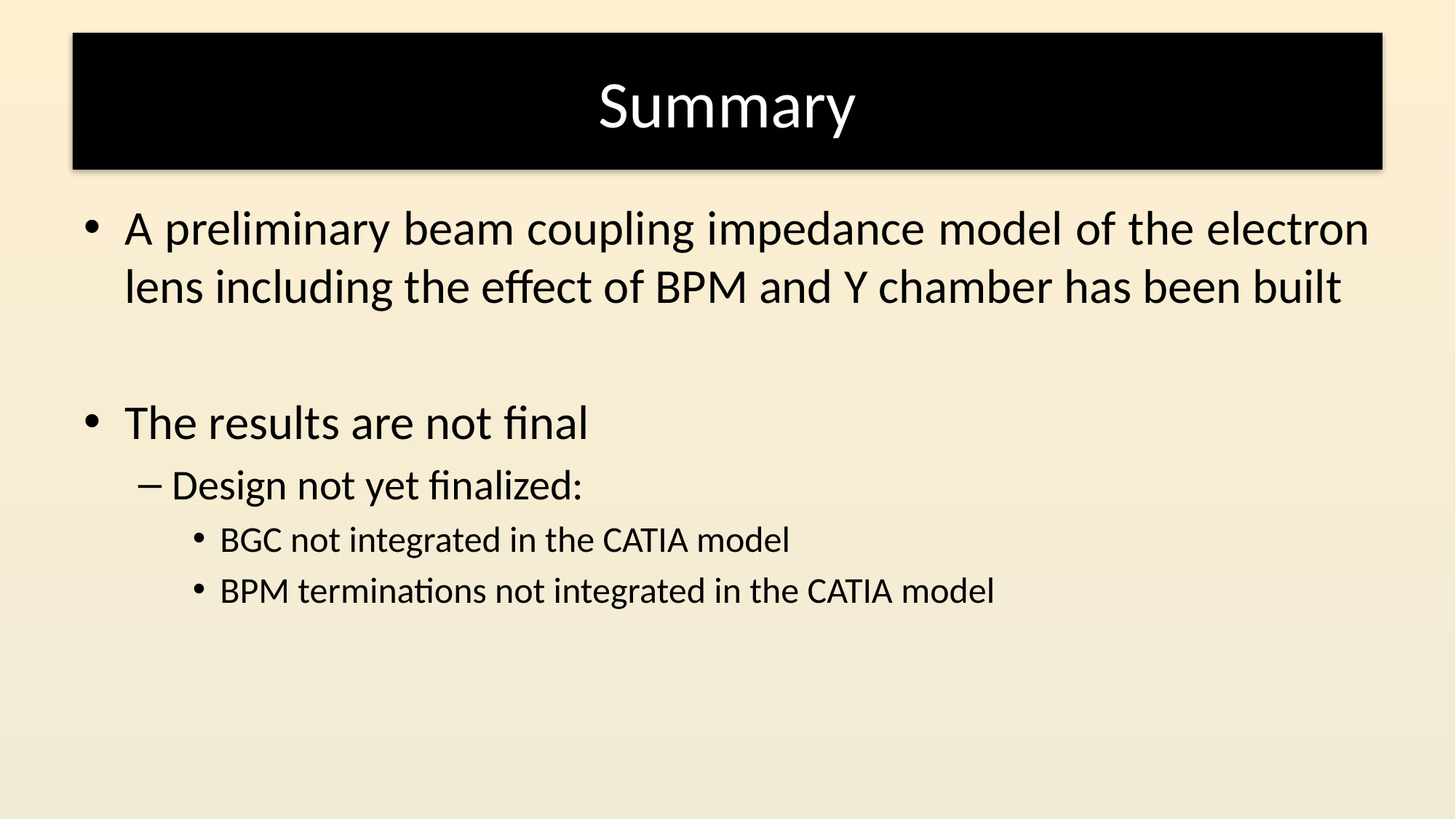

# Summary
A preliminary beam coupling impedance model of the electron lens including the effect of BPM and Y chamber has been built

The results are not final
Design not yet finalized:
BGC not integrated in the CATIA model
BPM terminations not integrated in the CATIA model